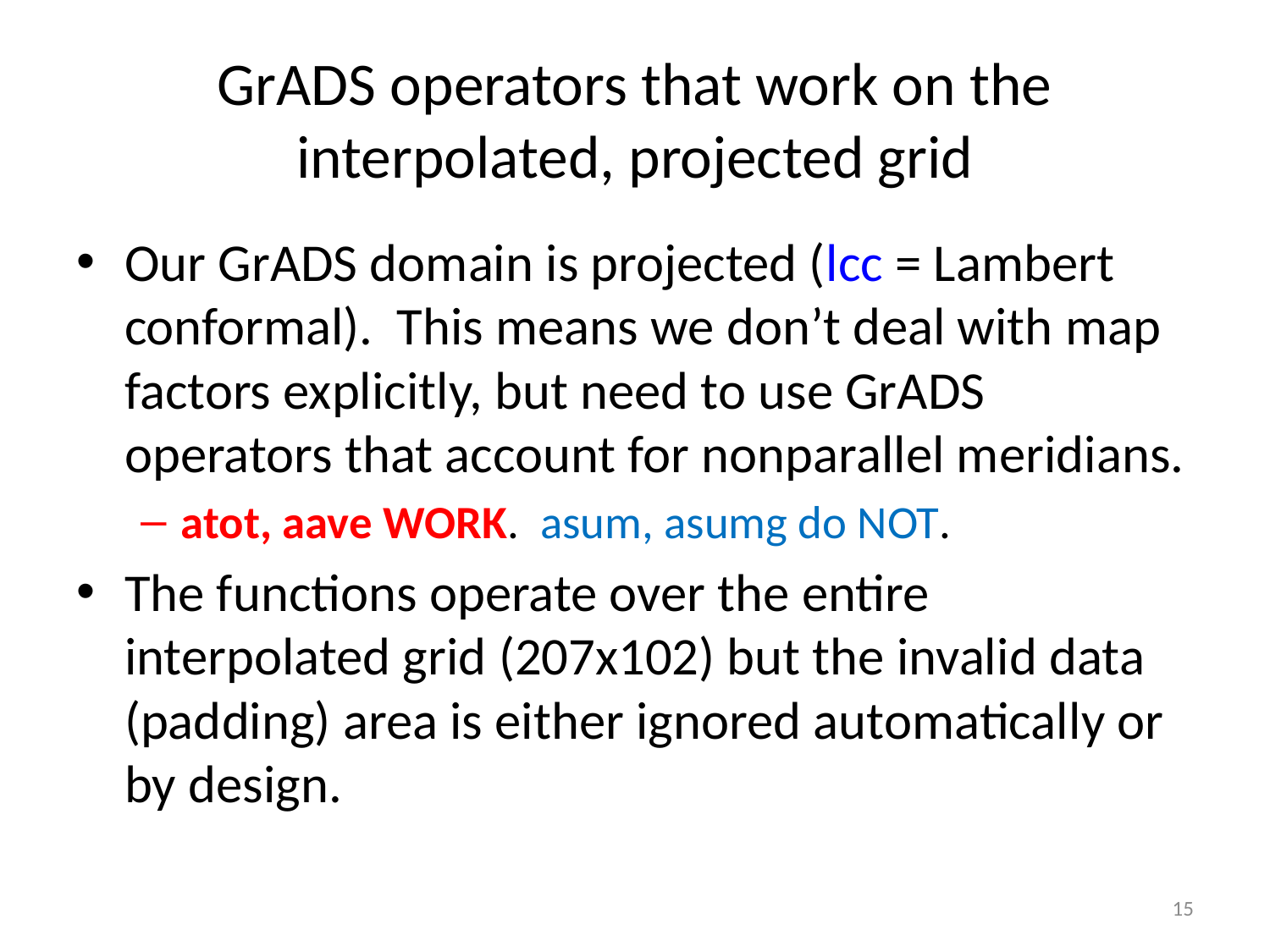

# GrADS operators that work on the interpolated, projected grid
Our GrADS domain is projected (lcc = Lambert conformal).  This means we don’t deal with map factors explicitly, but need to use GrADS operators that account for nonparallel meridians.
atot, aave WORK.  asum, asumg do NOT.
The functions operate over the entire interpolated grid (207x102) but the invalid data (padding) area is either ignored automatically or by design.
15